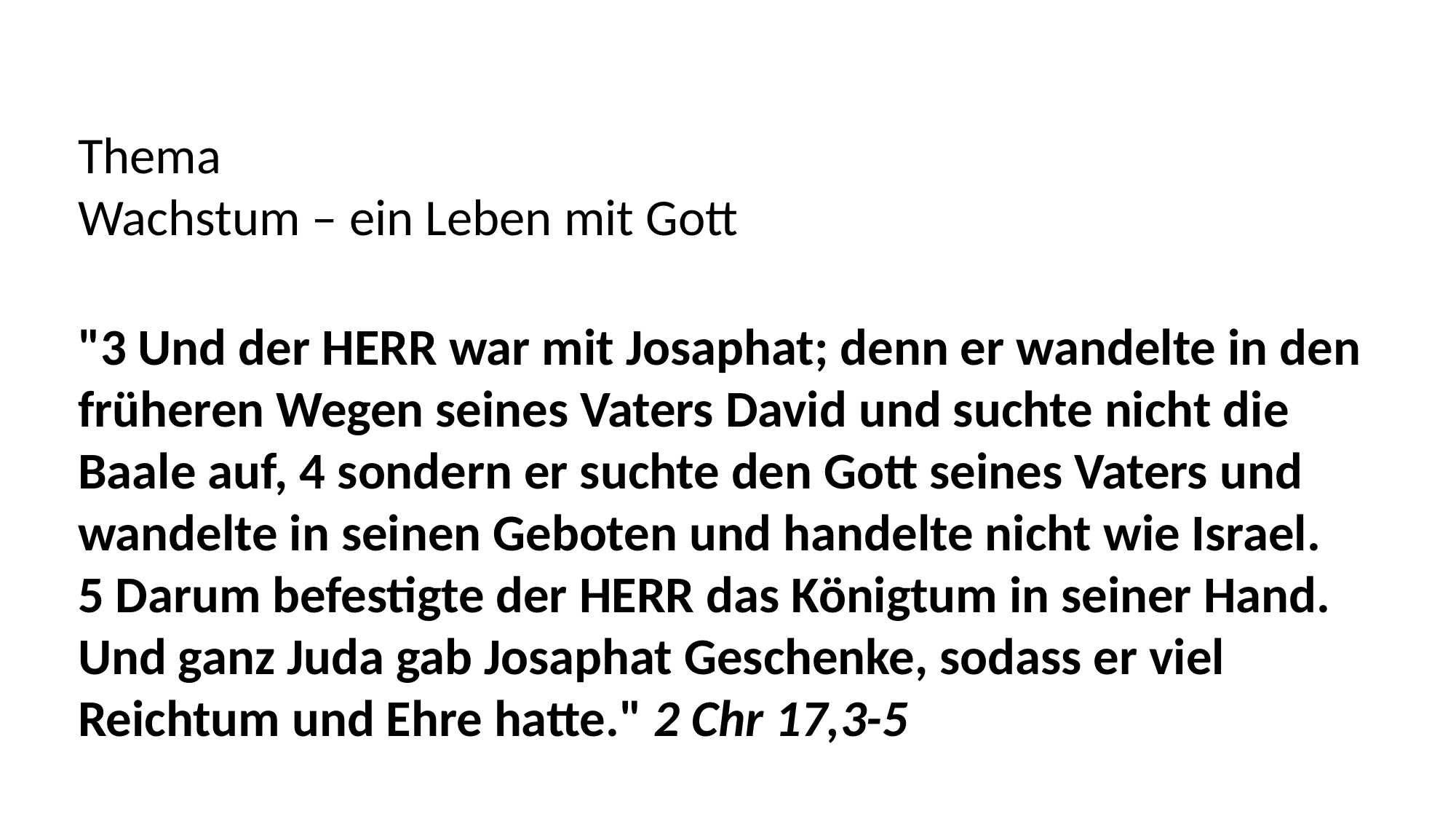

Thema
Wachstum – ein Leben mit Gott
"3 Und der HERR war mit Josaphat; denn er wandelte in den früheren Wegen seines Vaters David und suchte nicht die Baale auf, 4 sondern er suchte den Gott seines Vaters und wandelte in seinen Geboten und handelte nicht wie Israel. 5 Darum befestigte der HERR das Königtum in seiner Hand. Und ganz Juda gab Josaphat Geschenke, sodass er viel Reichtum und Ehre hatte." 2 Chr 17,3-5